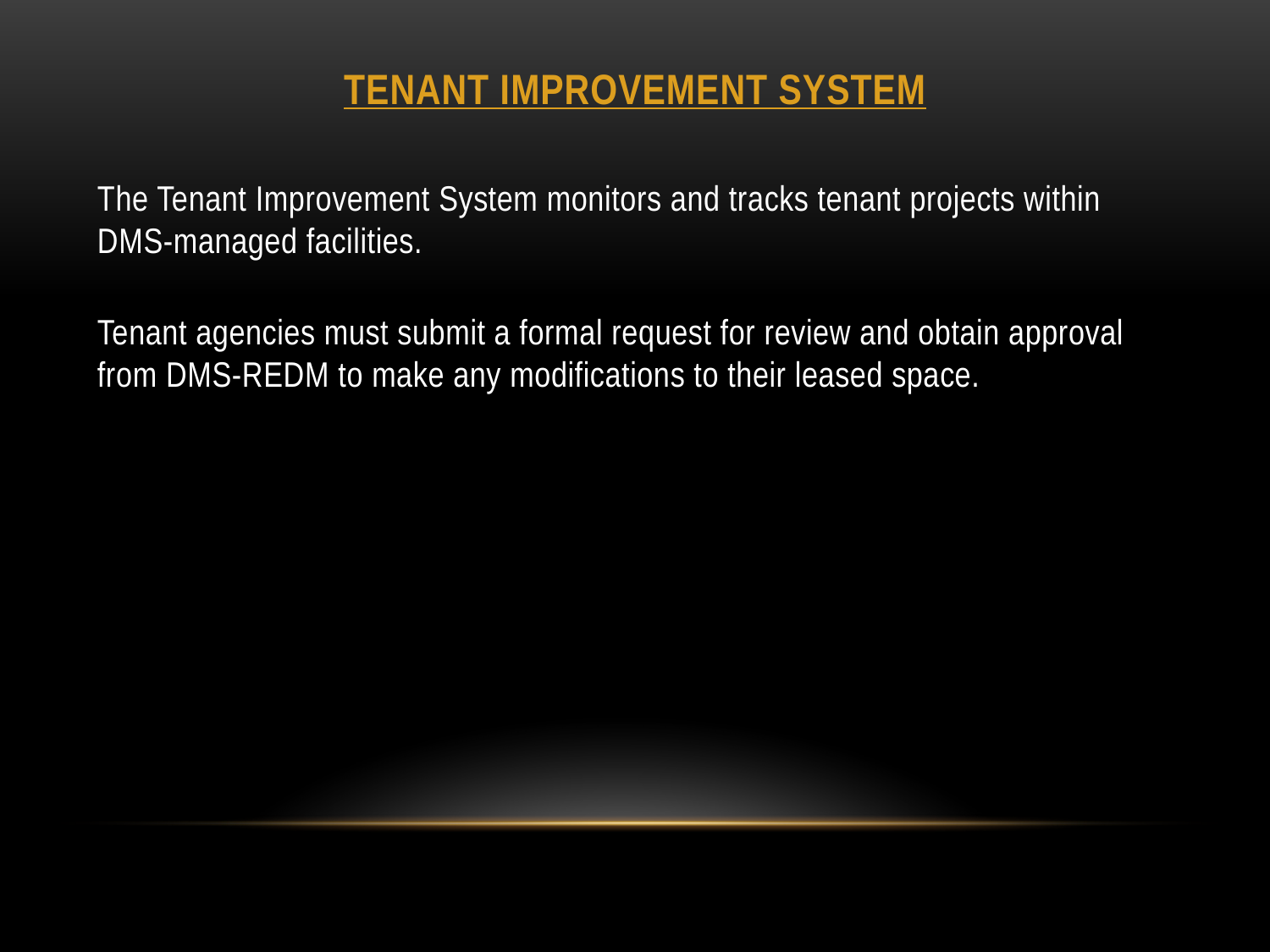

# TENANT IMPROVEMENT SYSTEM
The Tenant Improvement System monitors and tracks tenant projects within DMS-managed facilities.

Tenant agencies must submit a formal request for review and obtain approval from DMS-REDM to make any modifications to their leased space.